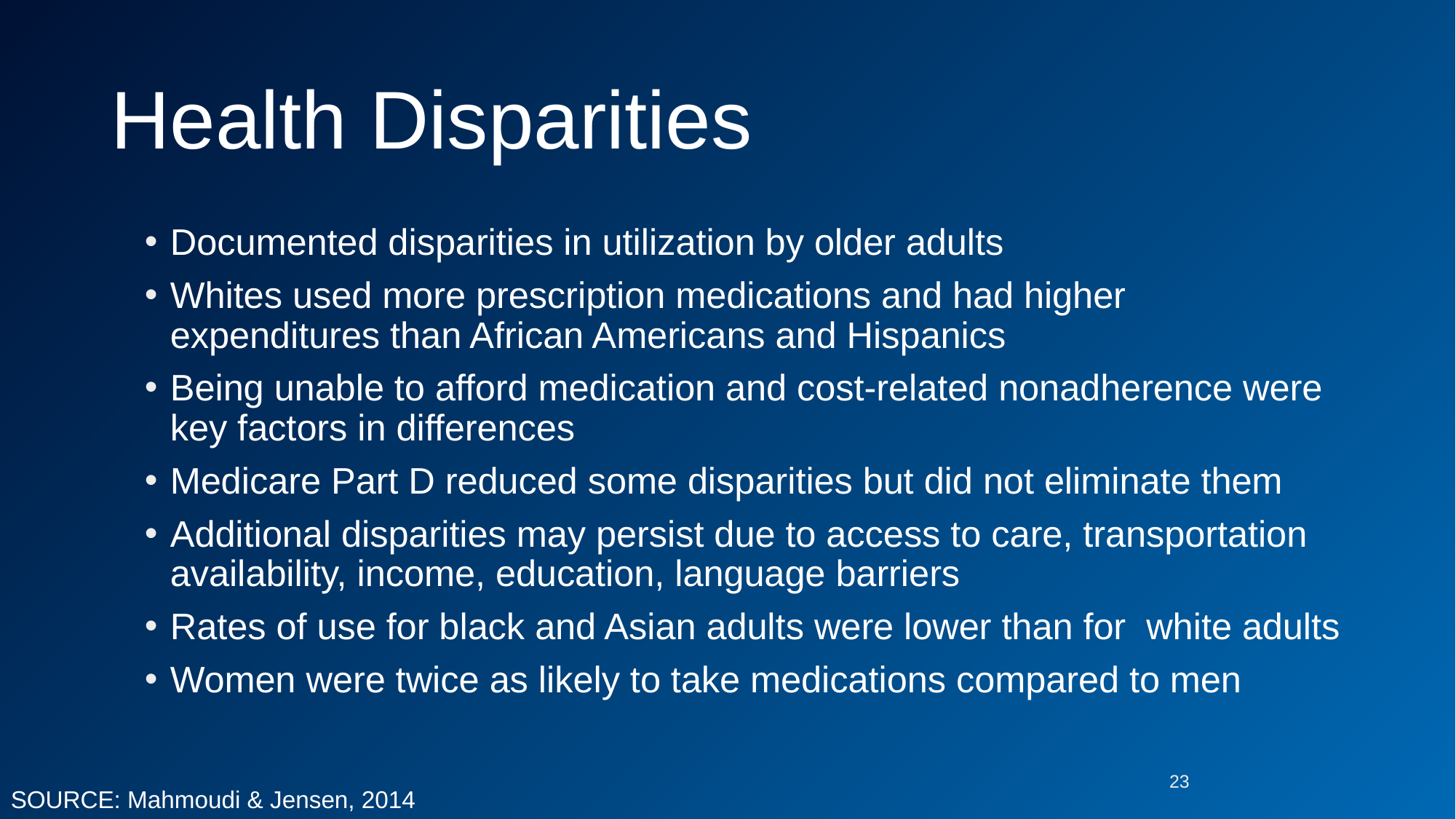

# Health Disparities
Documented disparities in utilization by older adults
Whites used more prescription medications and had higher expenditures than African Americans and Hispanics
Being unable to afford medication and cost-related nonadherence were key factors in differences
Medicare Part D reduced some disparities but did not eliminate them
Additional disparities may persist due to access to care, transportation availability, income, education, language barriers
Rates of use for black and Asian adults were lower than for  white adults
Women were twice as likely to take medications compared to men
23
SOURCE: Mahmoudi & Jensen, 2014